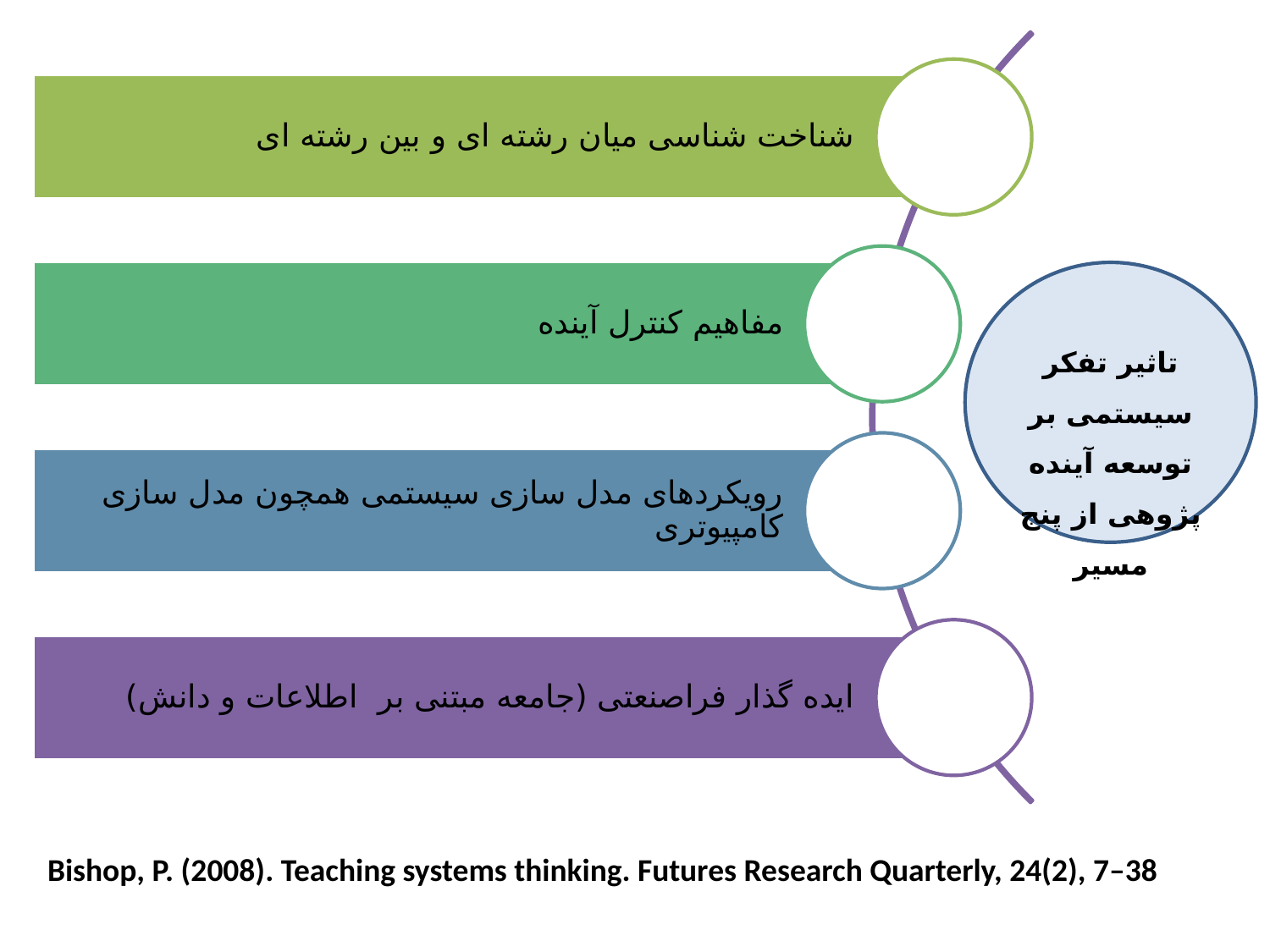

شناخت شناسی میان رشته ای و بین رشته ای
مفاهیم کنترل آینده
رویکردهای مدل سازی سیستمی همچون مدل سازی کامپیوتری
ایده گذار فراصنعتی (جامعه مبتنی بر  اطلاعات و دانش)

تاثیر تفکر سیستمی بر توسعه آینده پژوهی از پنج مسیر
Bishop, P. (2008). Teaching systems thinking. Futures Research Quarterly, 24(2), 7–38